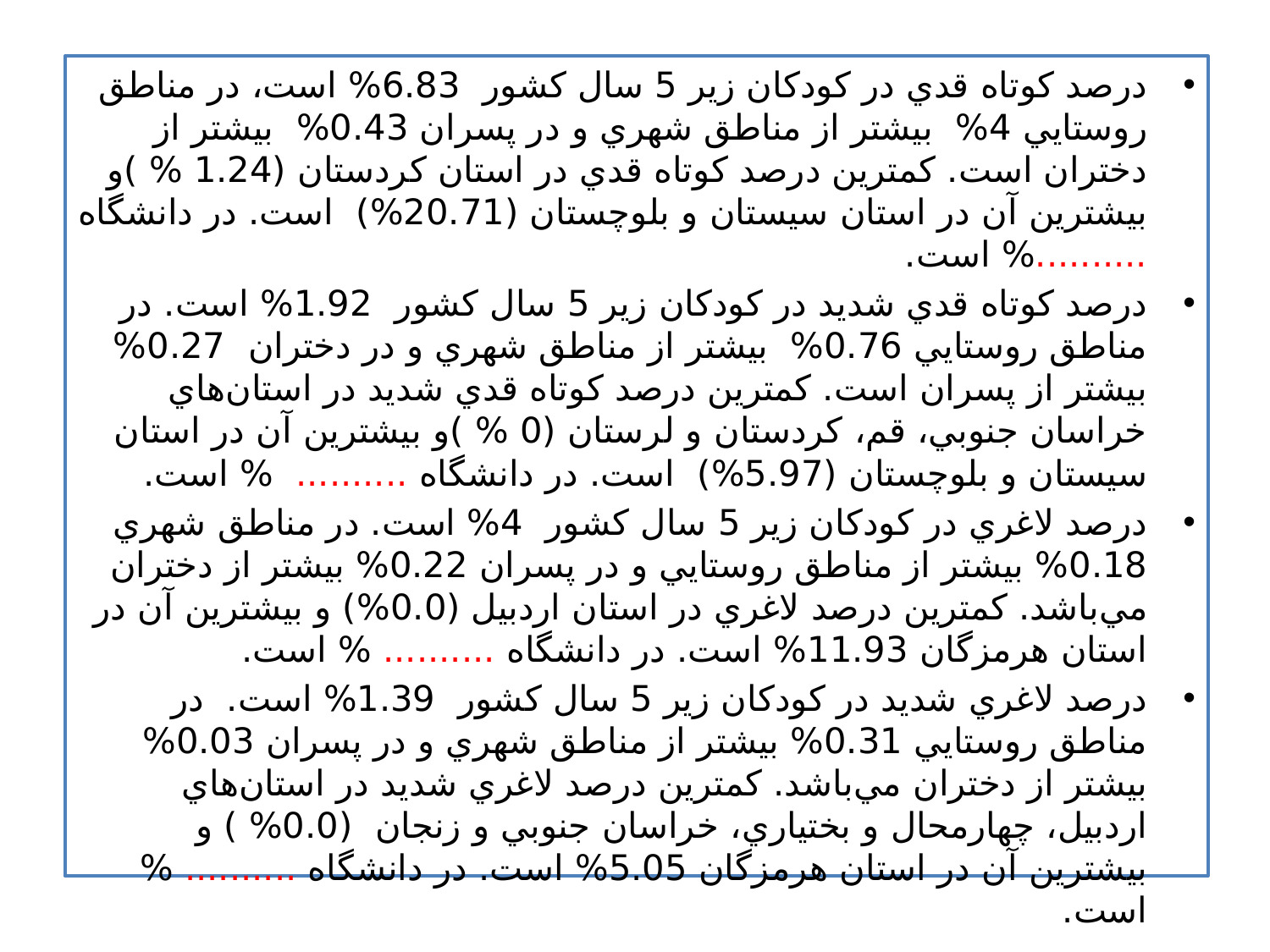

درصد كوتاه قدي در كودكان زير 5 سال كشور  6.83% است، در مناطق روستايي 4%  بيشتر از مناطق شهري و در پسران 0.43%  بيشتر از دختران است. كمترين درصد كوتاه قدي در استان‌ كردستان (1.24 % )و بيشترين آن در استان سيستان و بلوچستان (20.71%)  است. در دانشگاه ..........% است.
درصد كوتاه قدي شديد در كودكان زير 5 سال كشور  1.92% است. در مناطق روستايي 0.76%  بيشتر از مناطق شهري و در دختران  0.27%  بيشتر از پسران است. كمترين درصد كوتاه قدي شديد در استان‌هاي ‌ خراسان جنوبي، قم، كردستان و لرستان (0 % )و بيشترين آن در استان سيستان و بلوچستان (5.97%)  است. در دانشگاه ..........  % است.
درصد لاغري در كودكان زير 5 سال كشور  4% است. در مناطق شهري 0.18% بيشتر از مناطق روستايي و در پسران 0.22% بيشتر از دختران مي‌باشد. كمترين درصد لاغري در استان اردبيل (0.0%) و بيشترين آن در استان هرمزگان 11.93% است. در دانشگاه .......... % است.
درصد لاغري شديد در كودكان زير 5 سال كشور  1.39% است.  در مناطق روستايي 0.31% بيشتر از مناطق شهري و در پسران 0.03% بيشتر از دختران مي‌باشد. كمترين درصد لاغري شديد در استان‌هاي  اردبيل، چهارمحال و بختياري، خراسان جنوبي و زنجان  (0.0% ) و بيشترين آن در استان هرمزگان 5.05% است. در دانشگاه .......... % است.